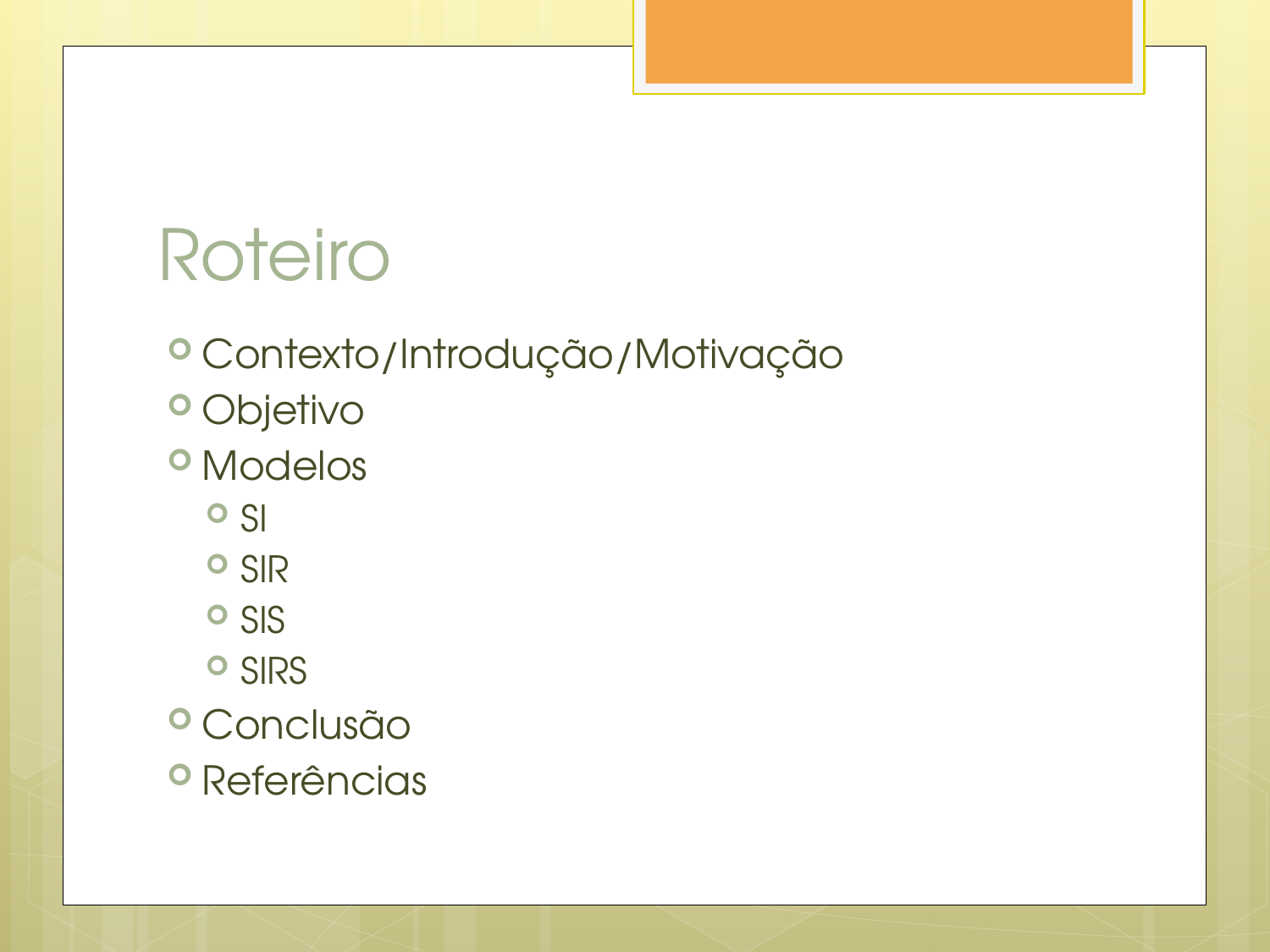

# Roteiro
Contexto/Introdução/Motivação
Objetivo
Modelos
SI
SIR
SIS
SIRS
Conclusão
Referências